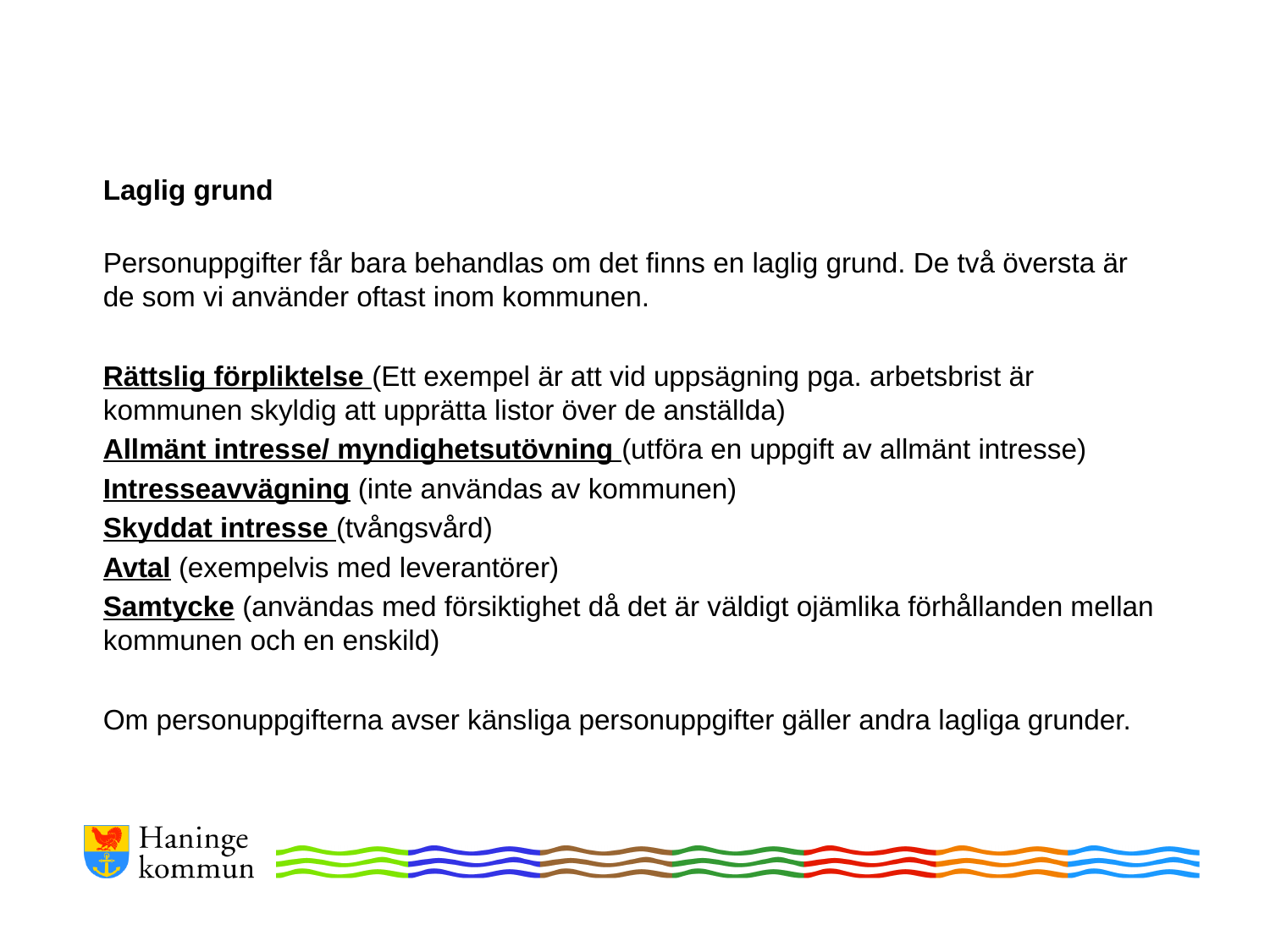

Laglig grund
Personuppgifter får bara behandlas om det finns en laglig grund. De två översta är de som vi använder oftast inom kommunen.

Rättslig förpliktelse (Ett exempel är att vid uppsägning pga. arbetsbrist är kommunen skyldig att upprätta listor över de anställda)
Allmänt intresse/ myndighetsutövning (utföra en uppgift av allmänt intresse)
Intresseavvägning (inte användas av kommunen)
Skyddat intresse (tvångsvård)
Avtal (exempelvis med leverantörer)
Samtycke (användas med försiktighet då det är väldigt ojämlika förhållanden mellan kommunen och en enskild)

Om personuppgifterna avser känsliga personuppgifter gäller andra lagliga grunder.